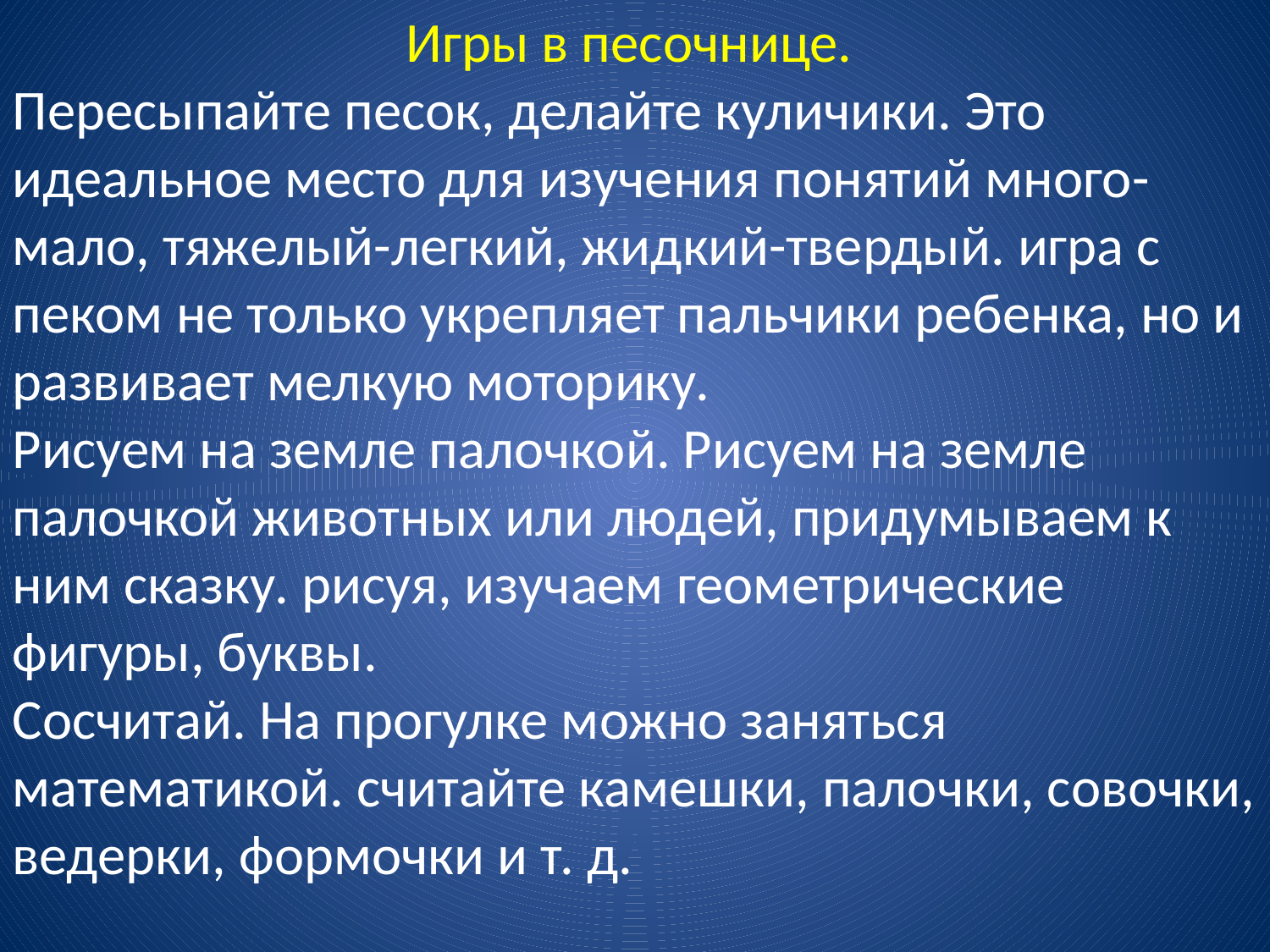

Игры в песочнице.
Пересыпайте песок, делайте куличики. Это идеальное место для изучения понятий много-мало, тяжелый-легкий, жидкий-твердый. игра с пеком не только укрепляет пальчики ребенка, но и развивает мелкую моторику.
Рисуем на земле палочкой. Рисуем на земле палочкой животных или людей, придумываем к ним сказку. рисуя, изучаем геометрические фигуры, буквы.
Сосчитай. На прогулке можно заняться математикой. считайте камешки, палочки, совочки, ведерки, формочки и т. д.